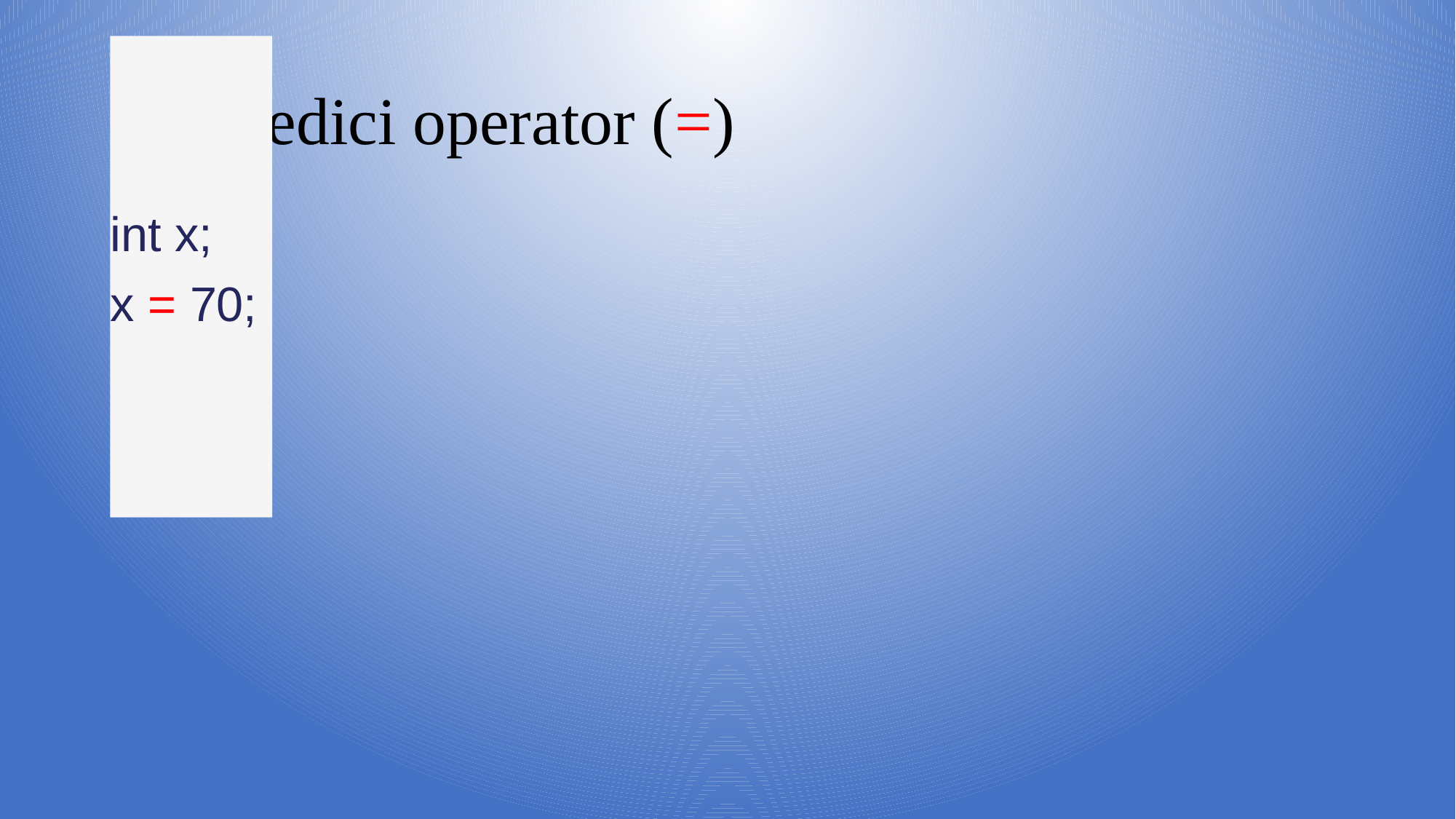

# Təyinedici operator (=)
int x;
x = 70;